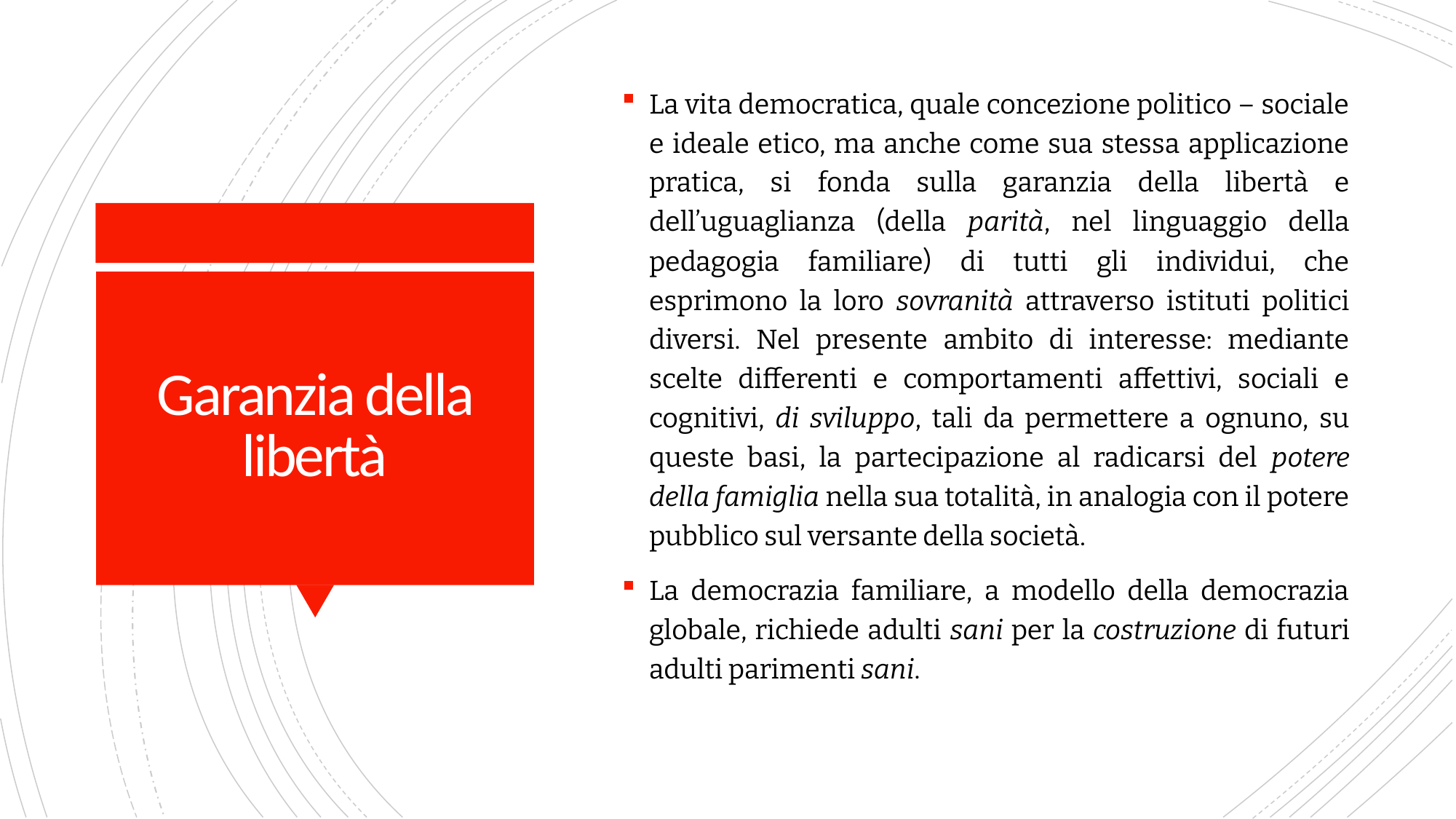

La vita democratica, quale concezione politico – sociale e ideale etico, ma anche come sua stessa applicazione pratica, si fonda sulla garanzia della libertà e dell’uguaglianza (della parità, nel linguaggio della pedagogia familiare) di tutti gli individui, che esprimono la loro sovranità attraverso istituti politici diversi. Nel presente ambito di interesse: mediante scelte differenti e comportamenti affettivi, sociali e cognitivi, di sviluppo, tali da permettere a ognuno, su queste basi, la partecipazione al radicarsi del potere della famiglia nella sua totalità, in analogia con il potere pubblico sul versante della società.
La democrazia familiare, a modello della democrazia globale, richiede adulti sani per la costruzione di futuri adulti parimenti sani.

# Garanzia della libertà